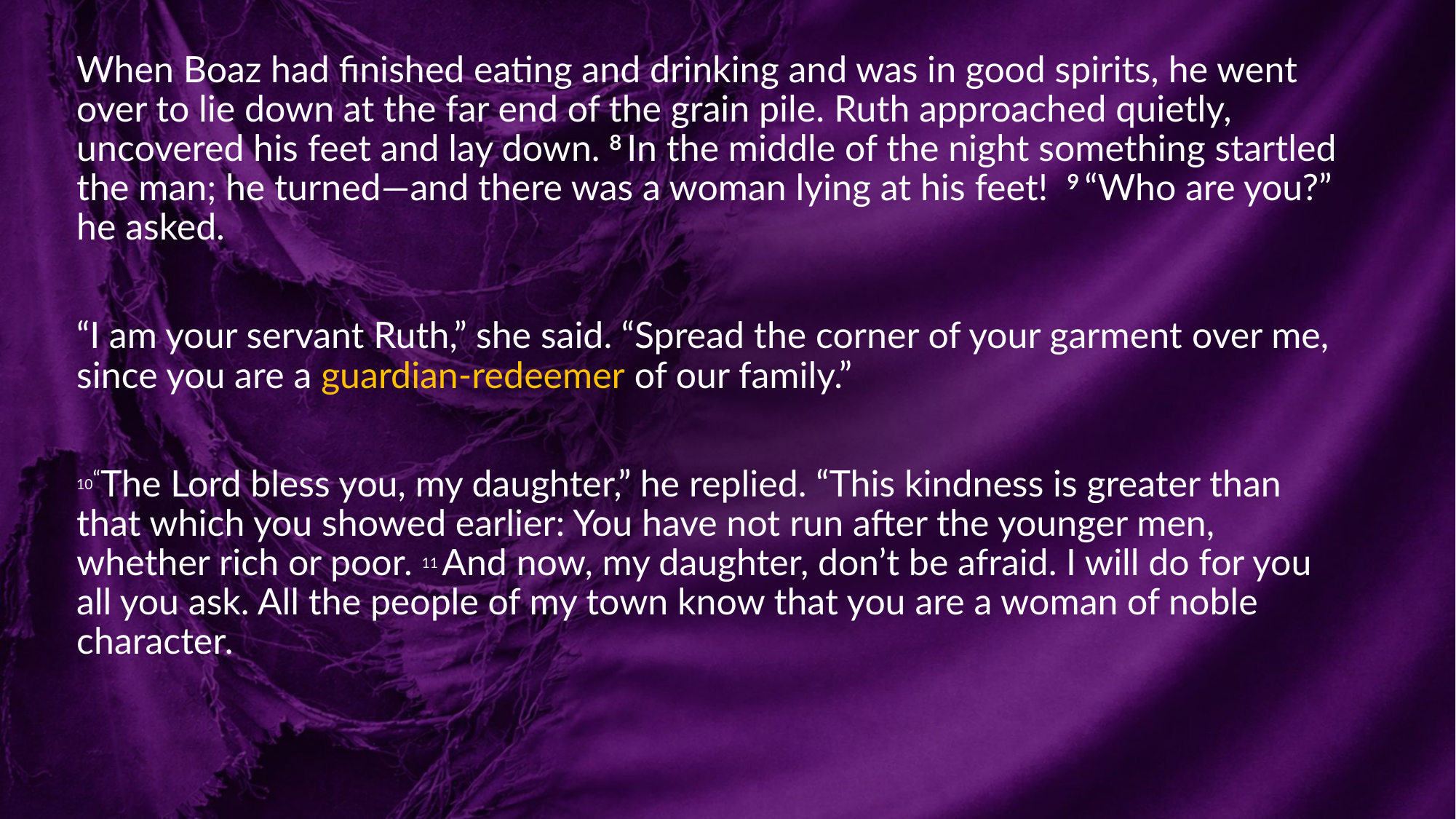

When Boaz had finished eating and drinking and was in good spirits, he went over to lie down at the far end of the grain pile. Ruth approached quietly, uncovered his feet and lay down. 8 In the middle of the night something startled the man; he turned—and there was a woman lying at his feet!  9 “Who are you?” he asked.

“I am your servant Ruth,” she said. “Spread the corner of your garment over me, since you are a guardian-redeemer of our family.”

10“The Lord bless you, my daughter,” he replied. “This kindness is greater than that which you showed earlier: You have not run after the younger men, whether rich or poor. 11 And now, my daughter, don’t be afraid. I will do for you all you ask. All the people of my town know that you are a woman of noble character.